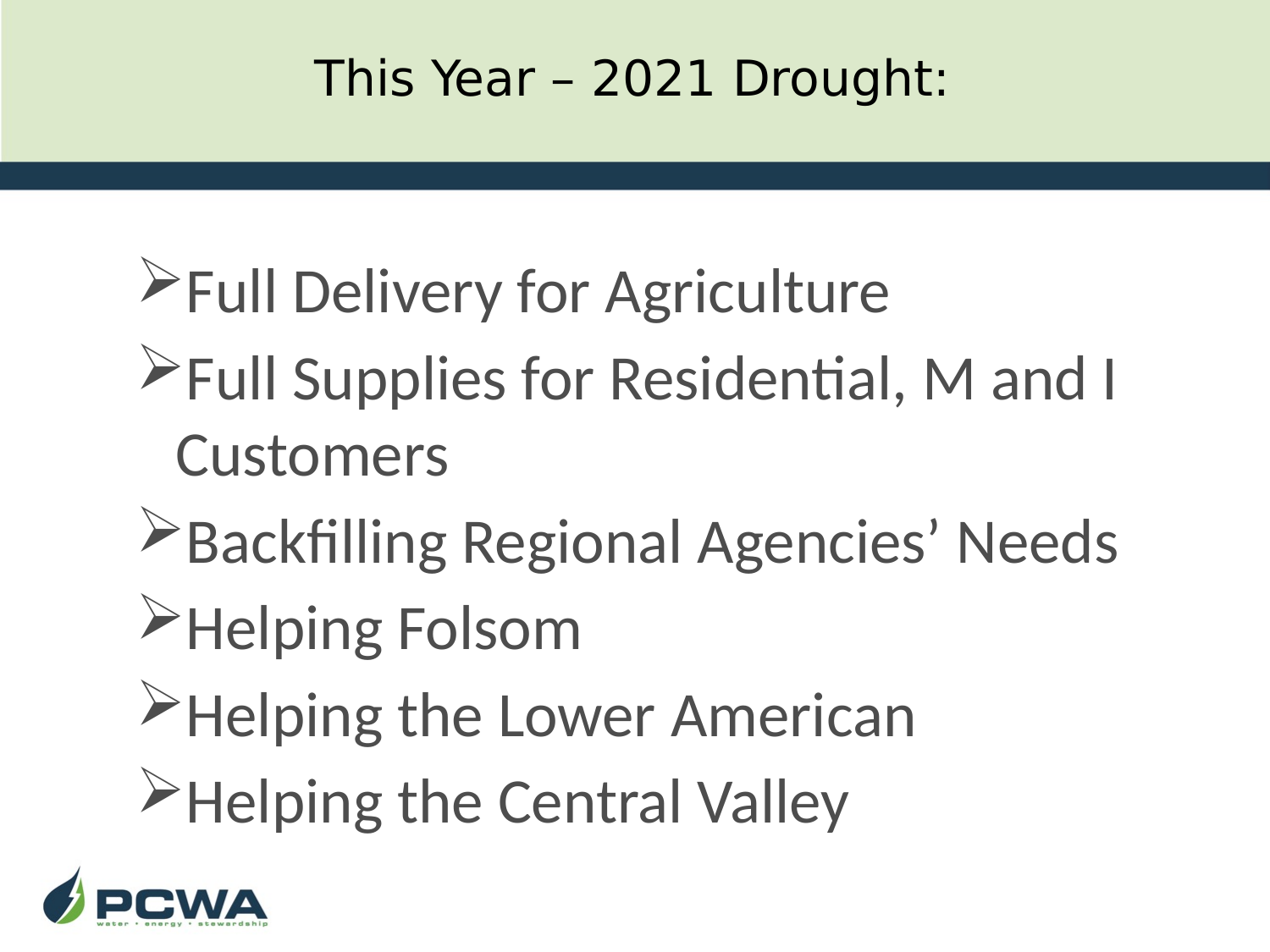

# This Year – 2021 Drought:
Full Delivery for Agriculture
Full Supplies for Residential, M and I Customers
Backfilling Regional Agencies’ Needs
Helping Folsom
Helping the Lower American
Helping the Central Valley